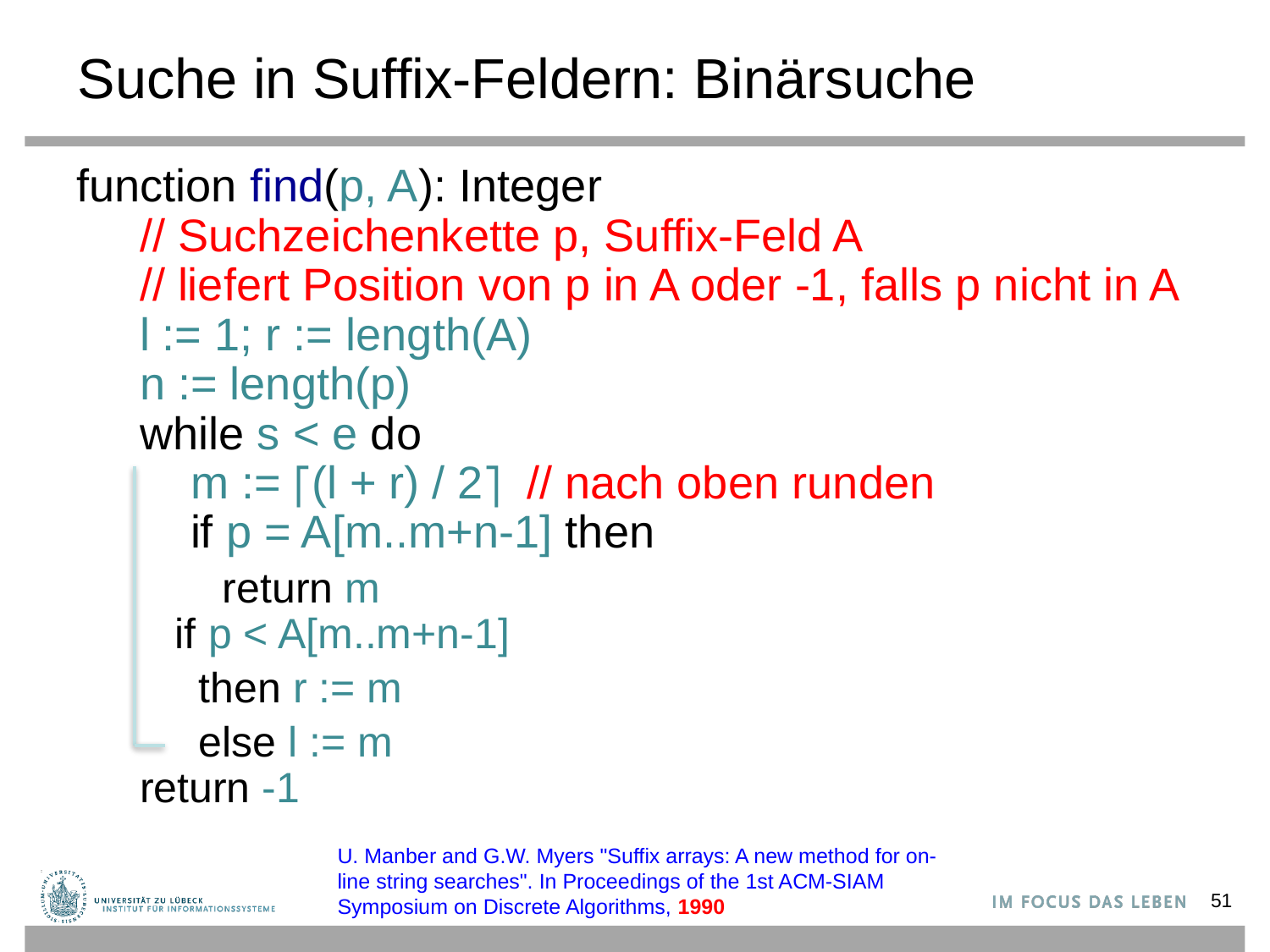

# Suche in Suffix-Feldern: Binärsuche
function find(p, A): Integer
     // Suchzeichenkette p, Suffix-Feld A
     // liefert Position von p in A oder -1, falls p nicht in A
     l := 1; r := length(A)
     n := length(p)
     while s < e do
         m := ⎡(l + r) / 2⎤  // nach oben runden
         if p = A[m..m+n-1] then
       return m
   if p < A[m..m+n-1]
     then r := m
     else l := m
return -1
U. Manber and G.W. Myers "Suffix arrays: A new method for on-line string searches". In Proceedings of the 1st ACM-SIAM Symposium on Discrete Algorithms, 1990
51